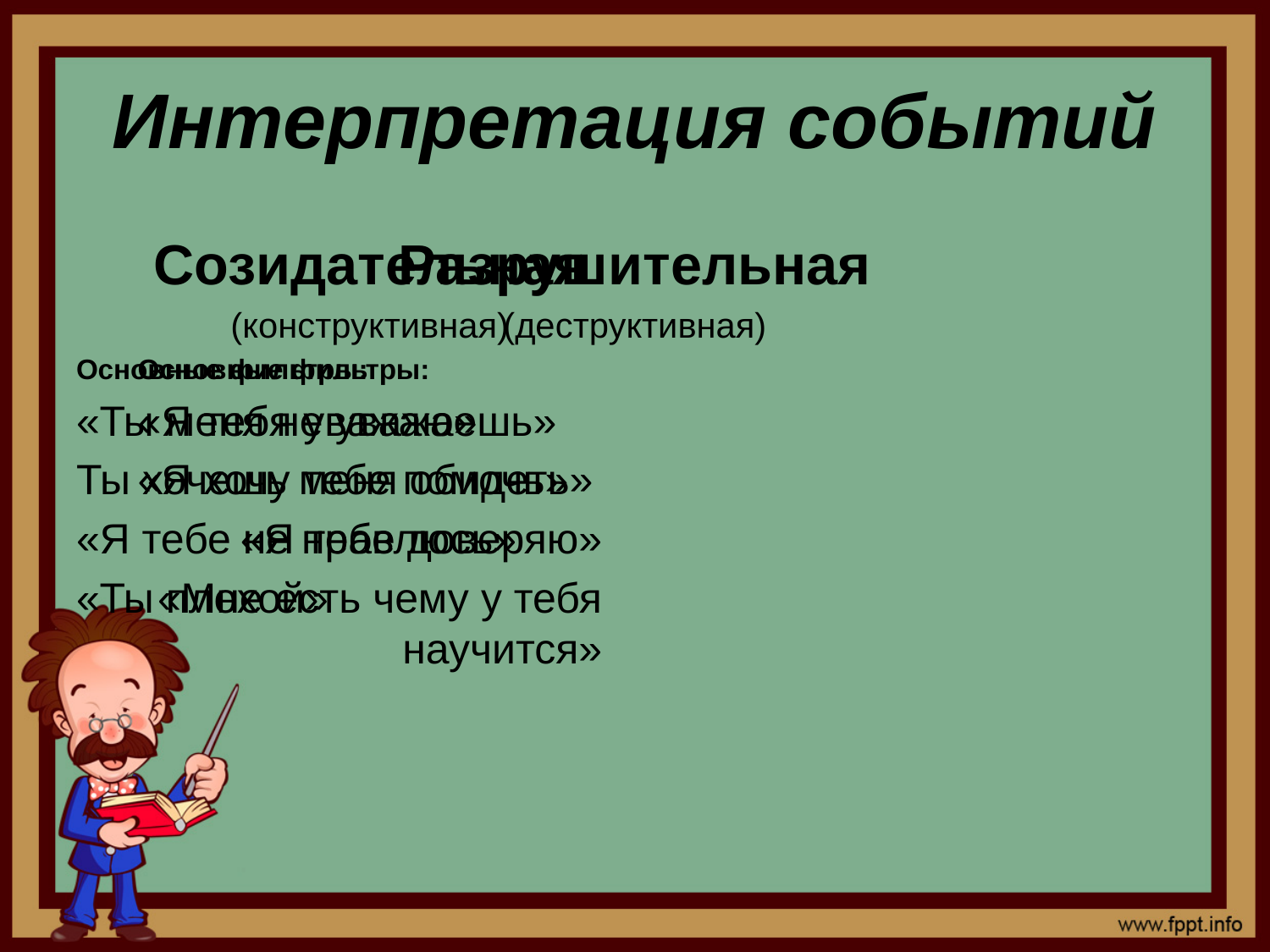

# Интерпретация событий
Созидательная
(конструктивная)
Основные фильтры:
«Я тебя уважаю»
«Я хочу тебе помочь»
«Я тебе доверяю»
«Мне есть чему у тебя научится»
Разрушительная
(деструктивная)
Основные фильтры:
«Ты меня не уважаешь»
Ты хочешь меня обидеть»
«Я тебе не нравлюсь»
«Ты плохой»